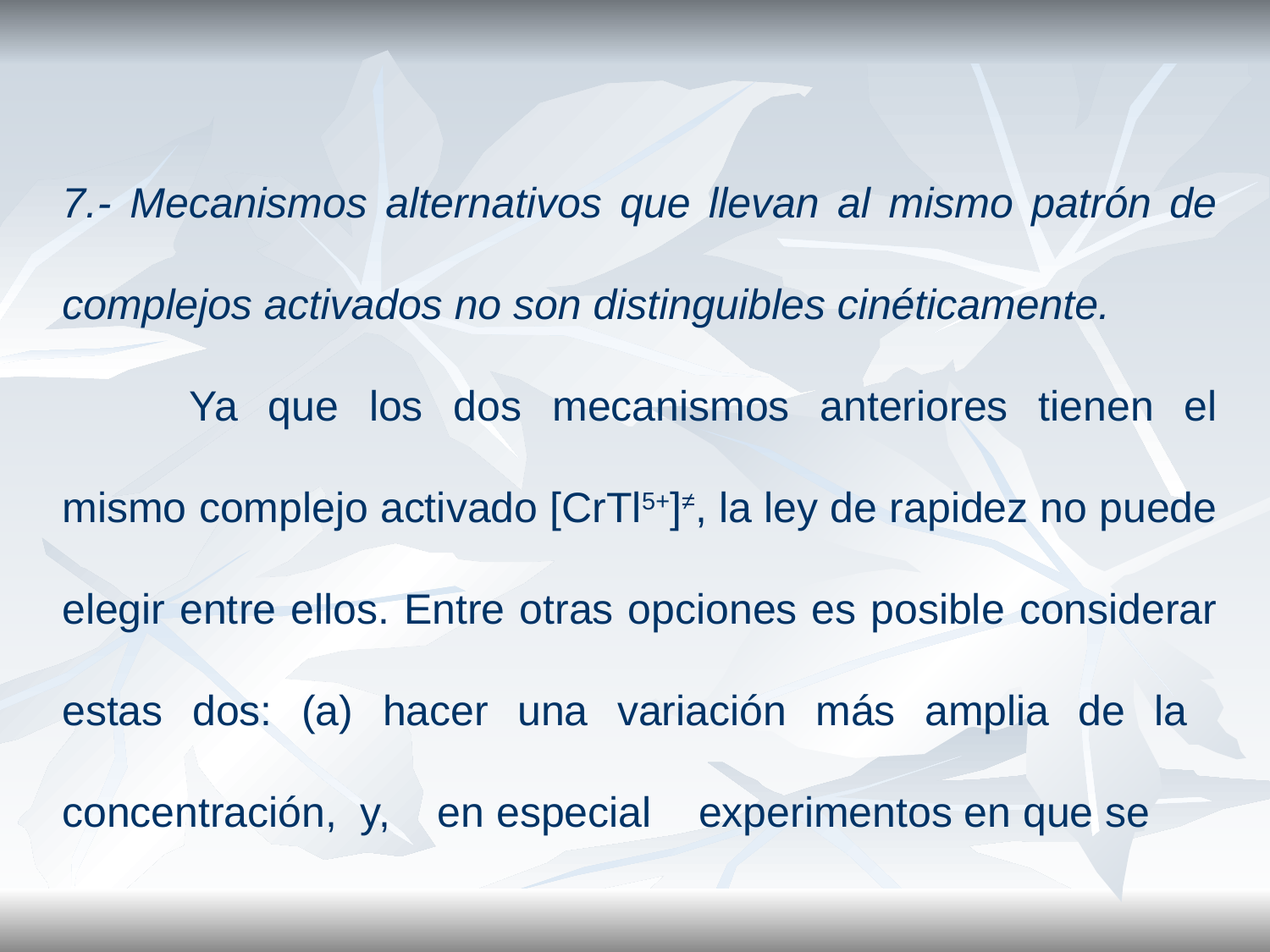

7.- Mecanismos alternativos que llevan al mismo patrón de complejos activados no son distinguibles cinéticamente.
	Ya que los dos mecanismos anteriores tienen el mismo complejo activado [CrTl5+]≠, la ley de rapidez no puede elegir entre ellos. Entre otras opciones es posible considerar estas dos: (a) hacer una variación más amplia de la  concentración,  y,    en especial    experimentos en que se